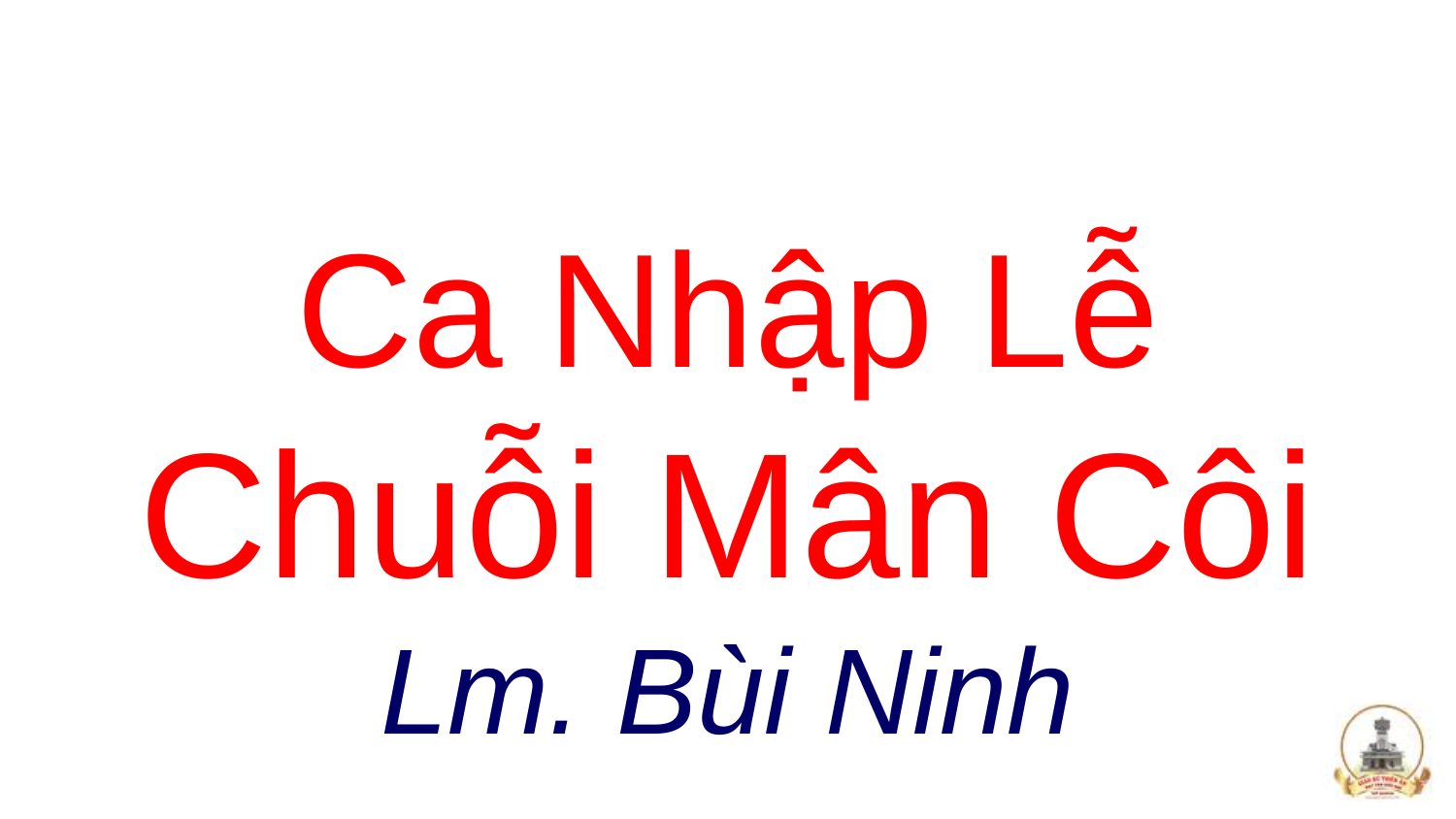

# Ca Nhập Lễ Chuỗi Mân Côi Lm. Bùi Ninh